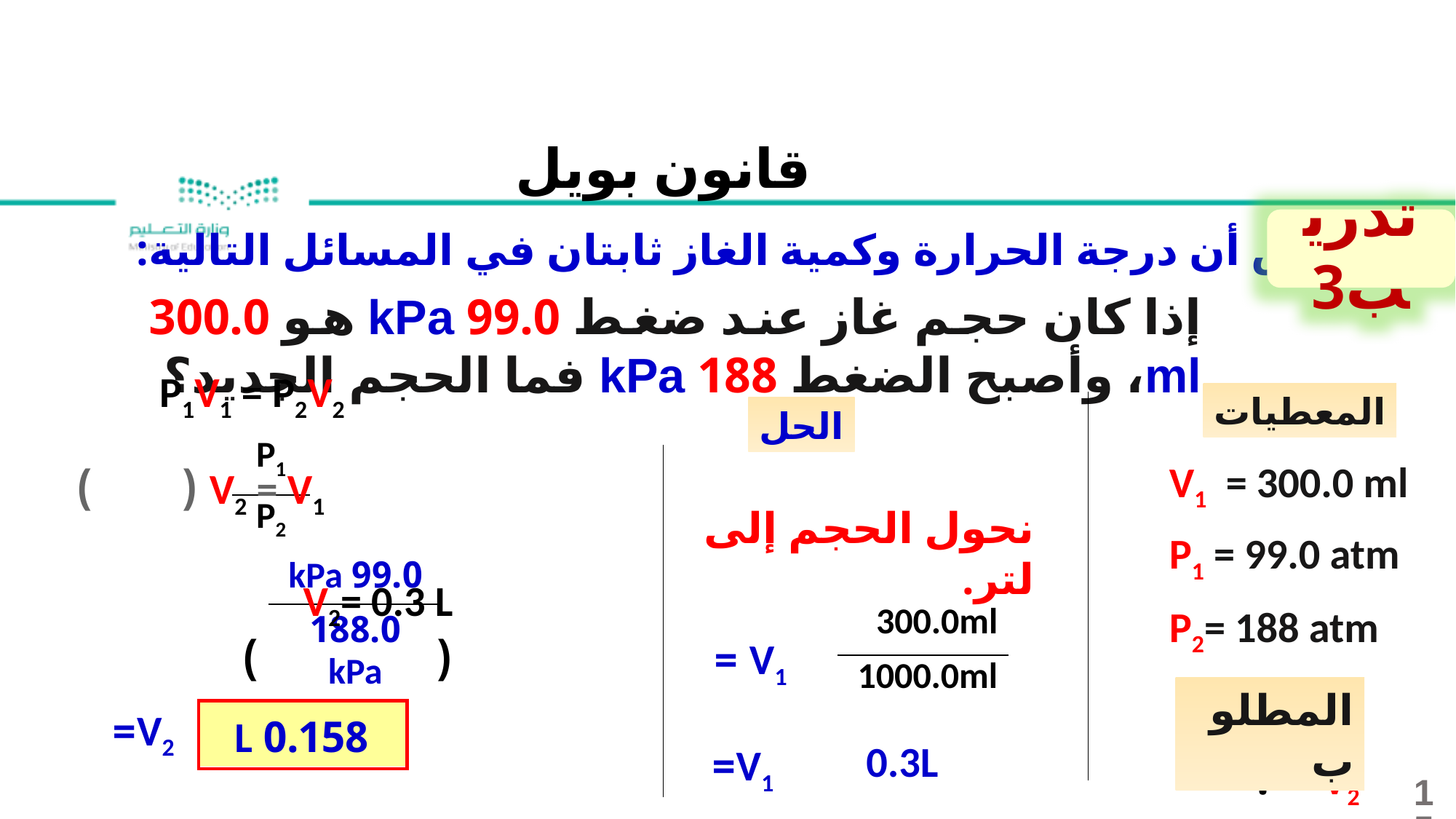

قانون بويل
تدريب3
افترض أن درجة الحرارة وكمية الغاز ثابتان في المسائل التالية:
إذا كان حجم غاز عند ضغط 99.0 kPa هو 300.0 ml، وأصبح الضغط 188 kPa فما الحجم الجديد؟
P1V1 = P2V2
المعطيات
الحل
| P1 |
| --- |
| P2 |

V1  = 300.0 ml

V2 = V1 (        )
نحول الحجم إلى لتر.

P1 = 99.0 atm
| 99.0 kPa |
| --- |
| 188.0 kPa |

V2= 0.3 L (                )

P2= 188 atm
| 300.0ml |
| --- |
| 1000.0ml |

V1 =
المطلوب

V2=

0.158 L

0.3L

V1=
V2 = ?
15